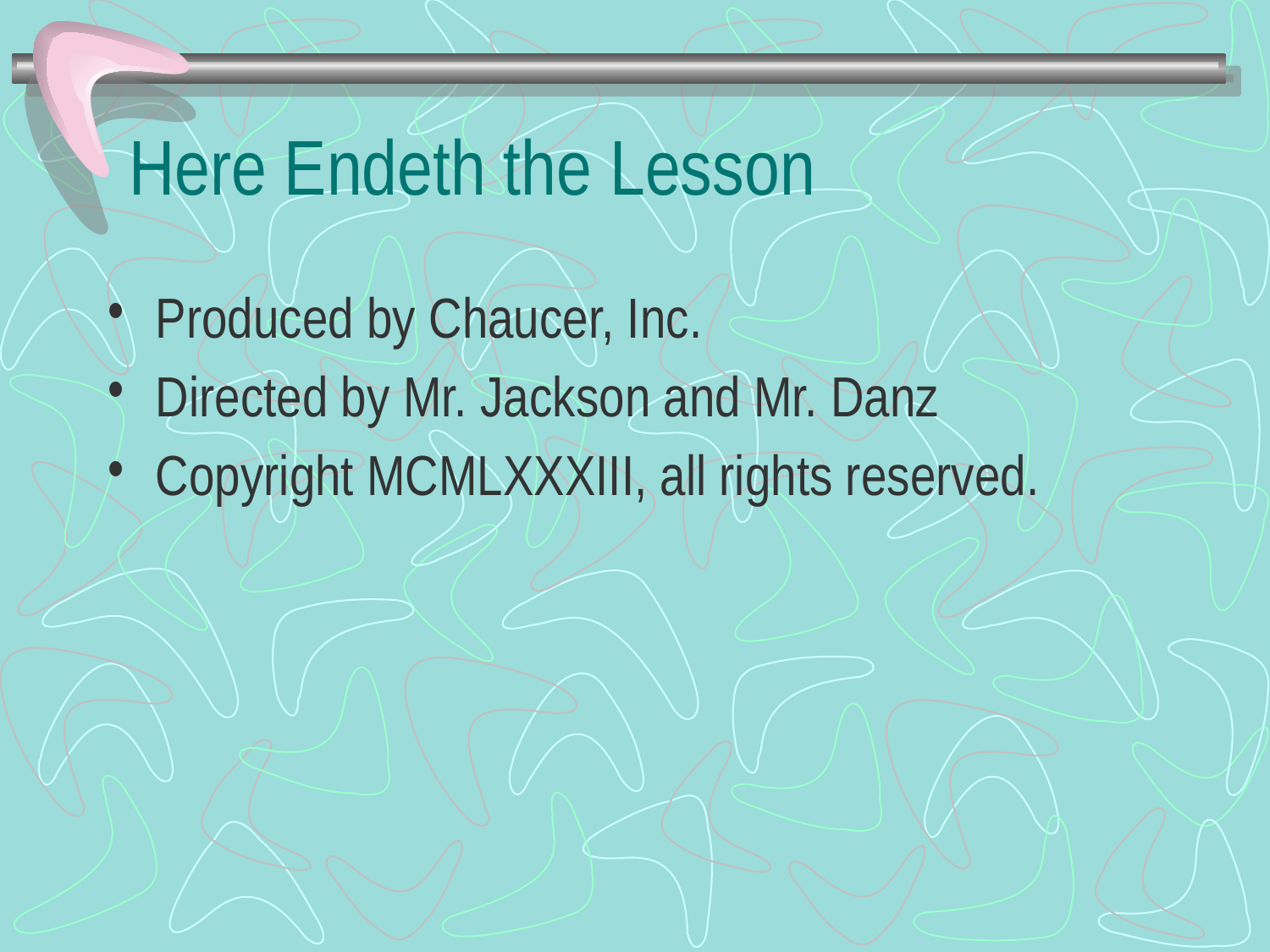

# Here Endeth the Lesson
Produced by Chaucer, Inc.
Directed by Mr. Jackson and Mr. Danz
Copyright MCMLXXXIII, all rights reserved.